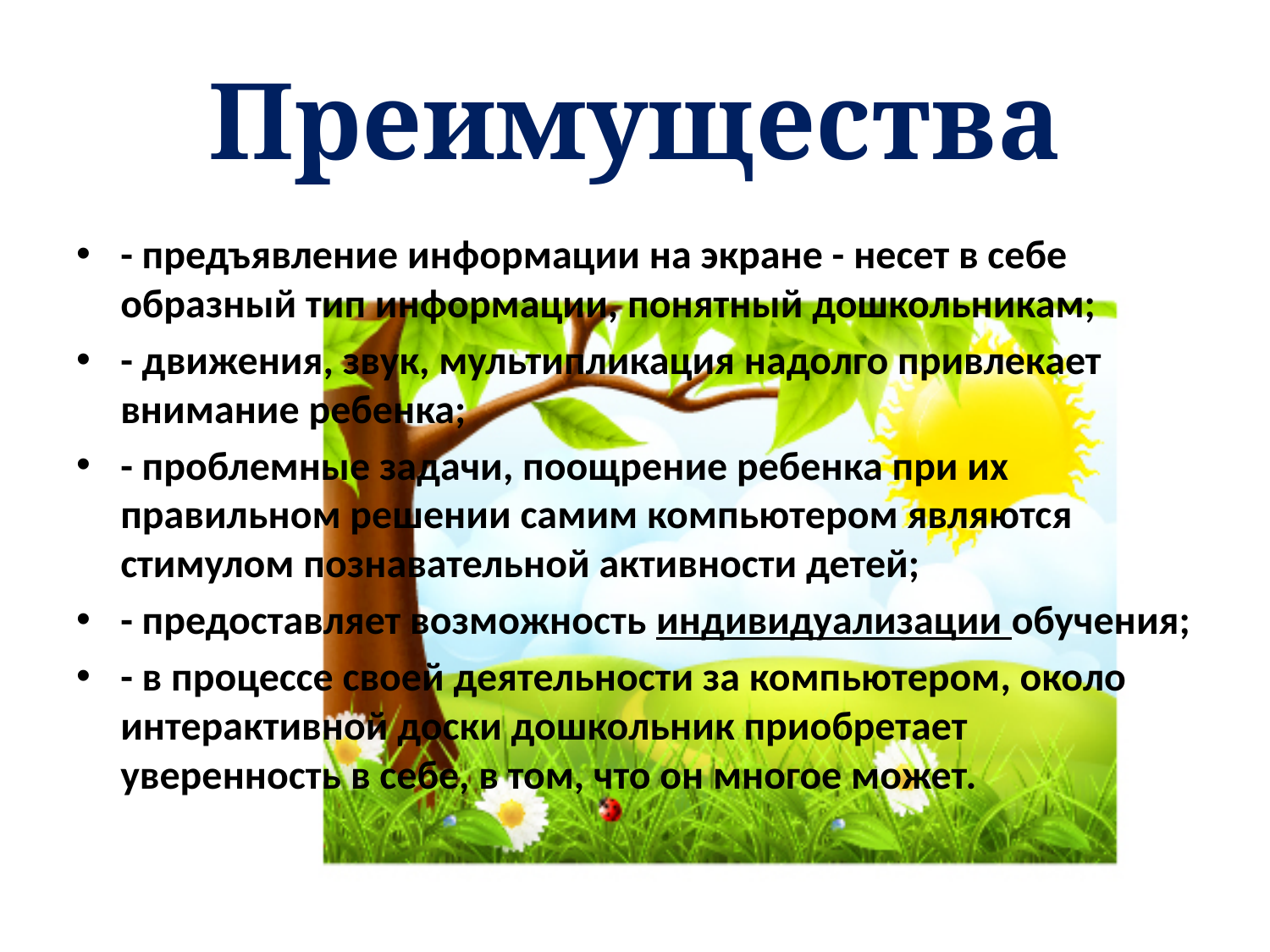

# Преимущества
- предъявление информации на экране - несет в себе образный тип информации, понятный дошкольникам;
- движения, звук, мультипликация надолго привлекает внимание ребенка;
- проблемные задачи, поощрение ребенка при их правильном решении самим компьютером являются стимулом познавательной активности детей;
- предоставляет возможность индивидуализации обучения;
- в процессе своей деятельности за компьютером, около интерактивной доски дошкольник приобретает уверенность в себе, в том, что он многое может.